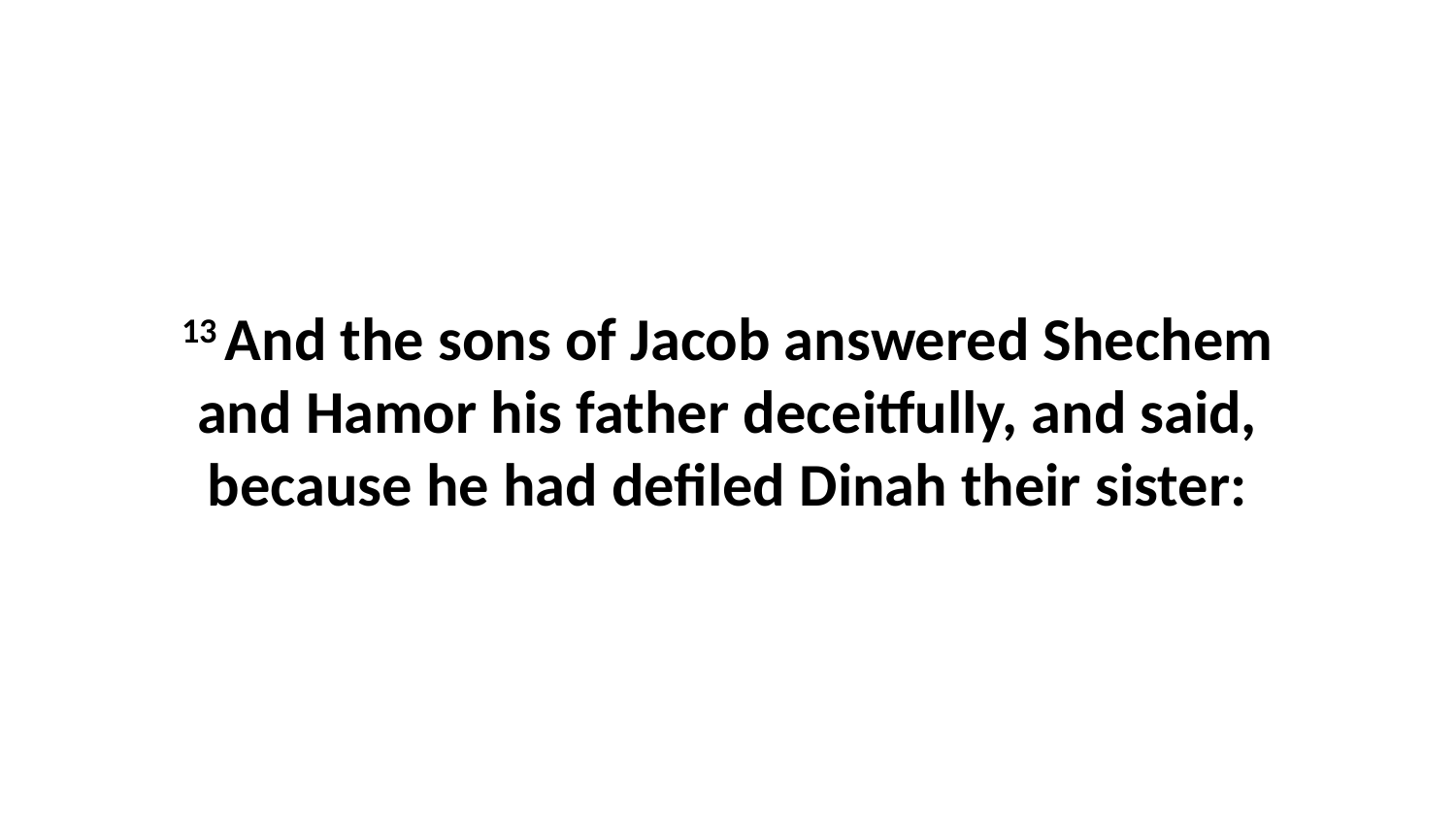

13 And the sons of Jacob answered Shechem and Hamor his father deceitfully, and said, because he had defiled Dinah their sister: